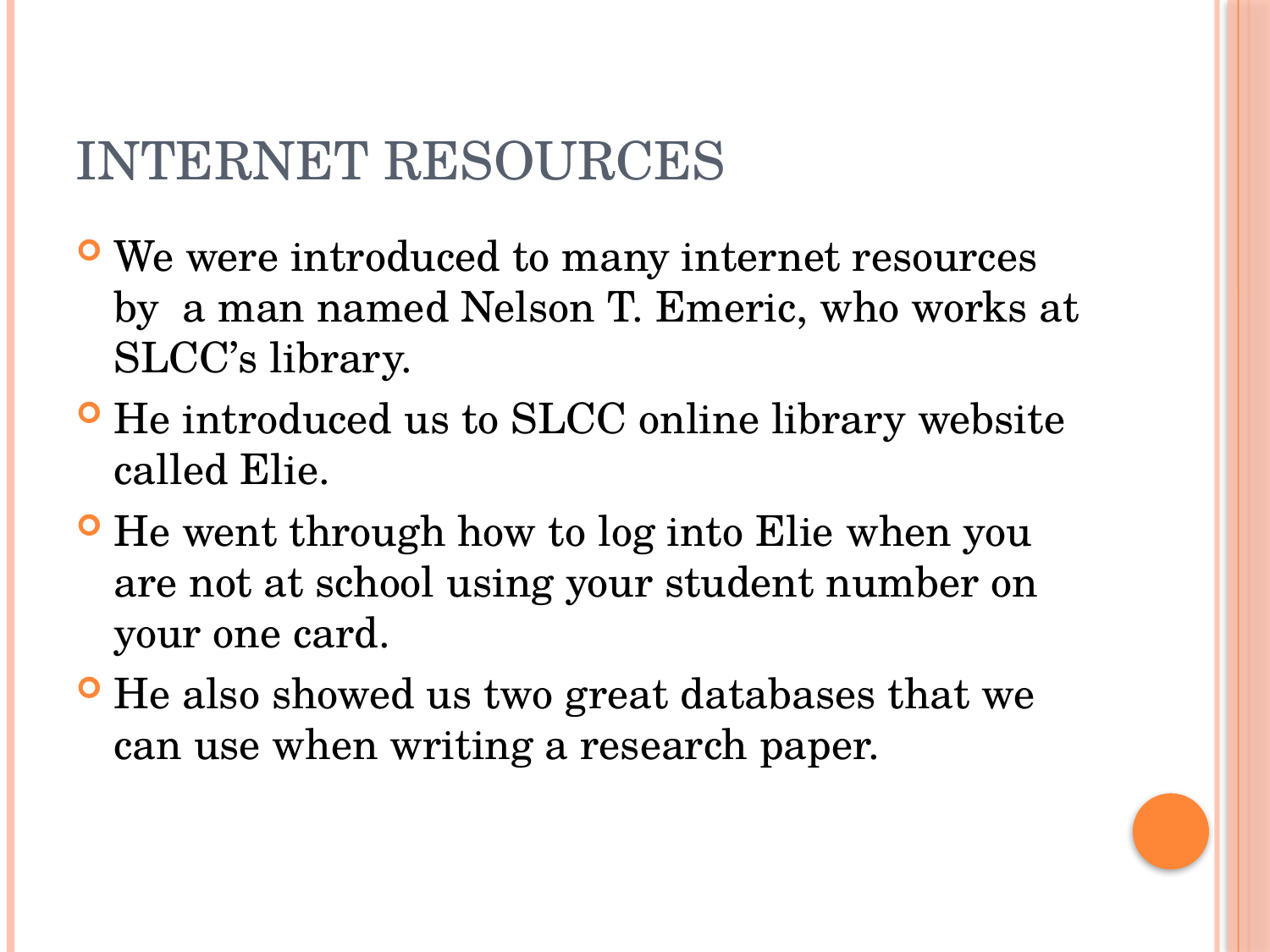

# Internet Resources
We were introduced to many internet resources by  a man named Nelson T. Emeric, who works at SLCC’s library.
He introduced us to SLCC online library website called Elie.
He went through how to log into Elie when you are not at school using your student number on your one card.
He also showed us two great databases that we can use when writing a research paper.